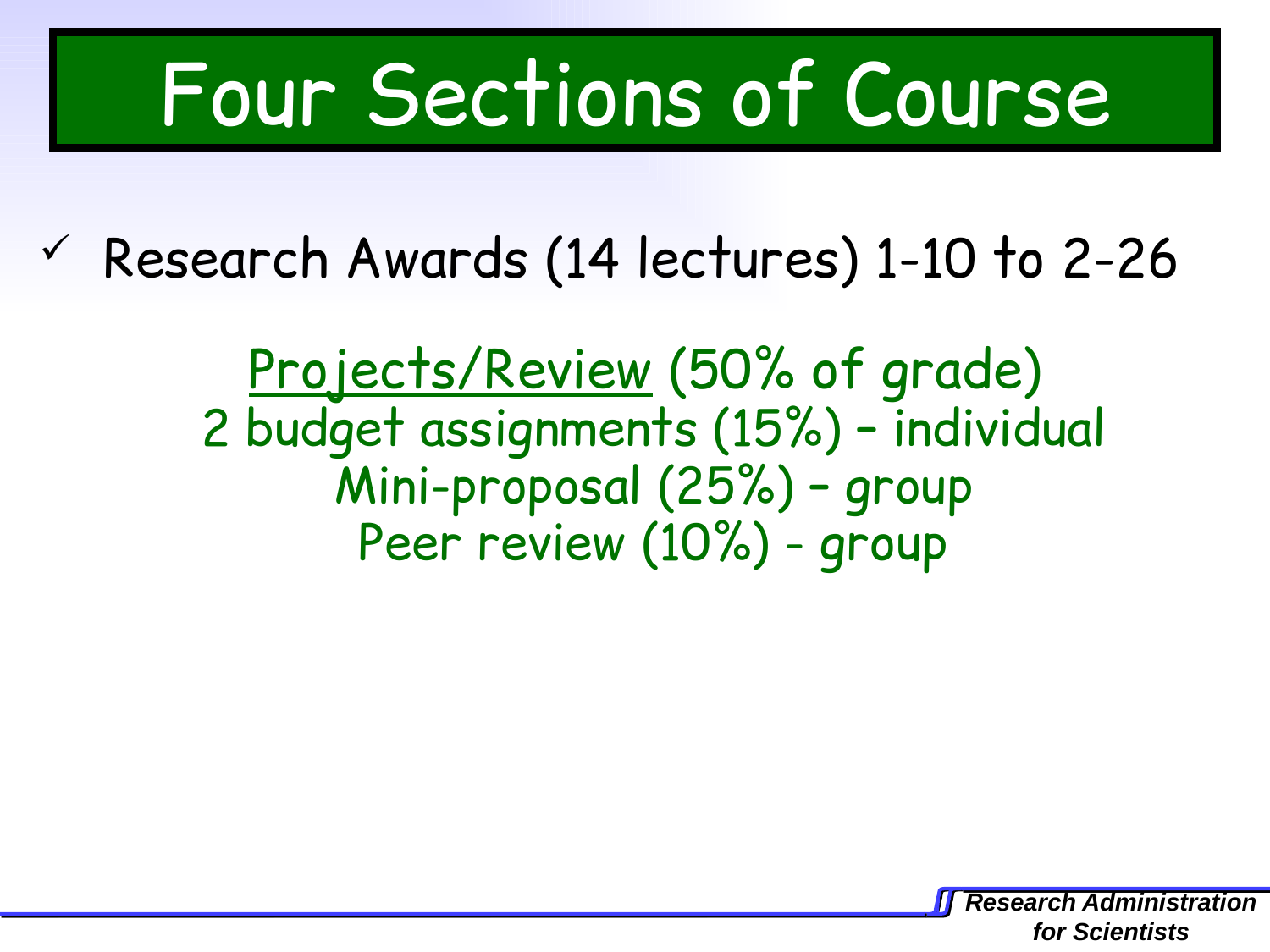

# Four Sections of Course

Research Awards (14 lectures) 1-10 to 2-26

Projects/Review (50% of grade)
2 budget assignments (15%) – individual
Mini-proposal (25%) – group
Peer review (10%) - group